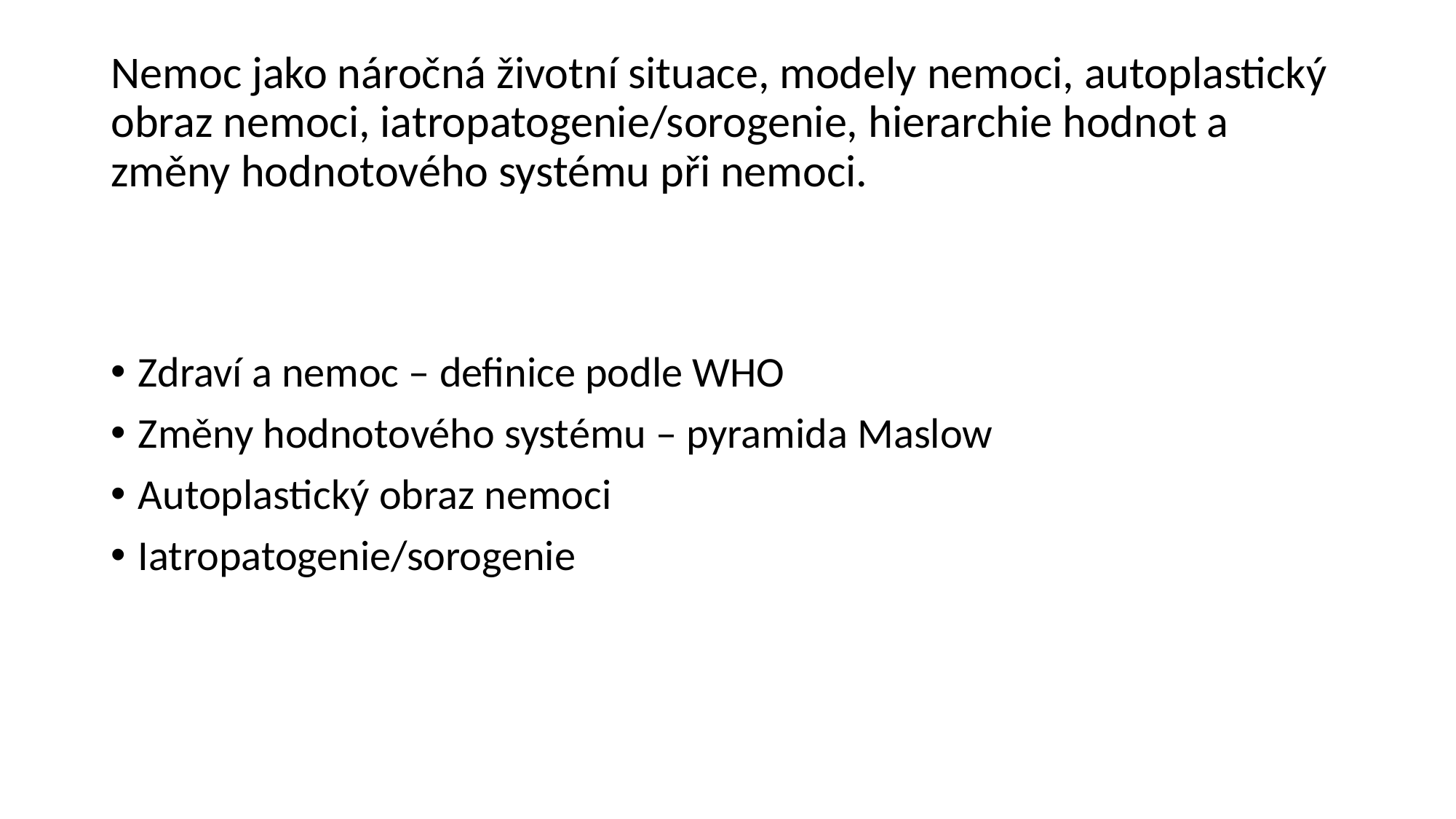

# Nemoc jako náročná životní situace, modely nemoci, autoplastický obraz nemoci, iatropatogenie/sorogenie, hierarchie hodnot a změny hodnotového systému při nemoci.

Zdraví a nemoc – definice podle WHO
Změny hodnotového systému – pyramida Maslow
Autoplastický obraz nemoci
Iatropatogenie/sorogenie